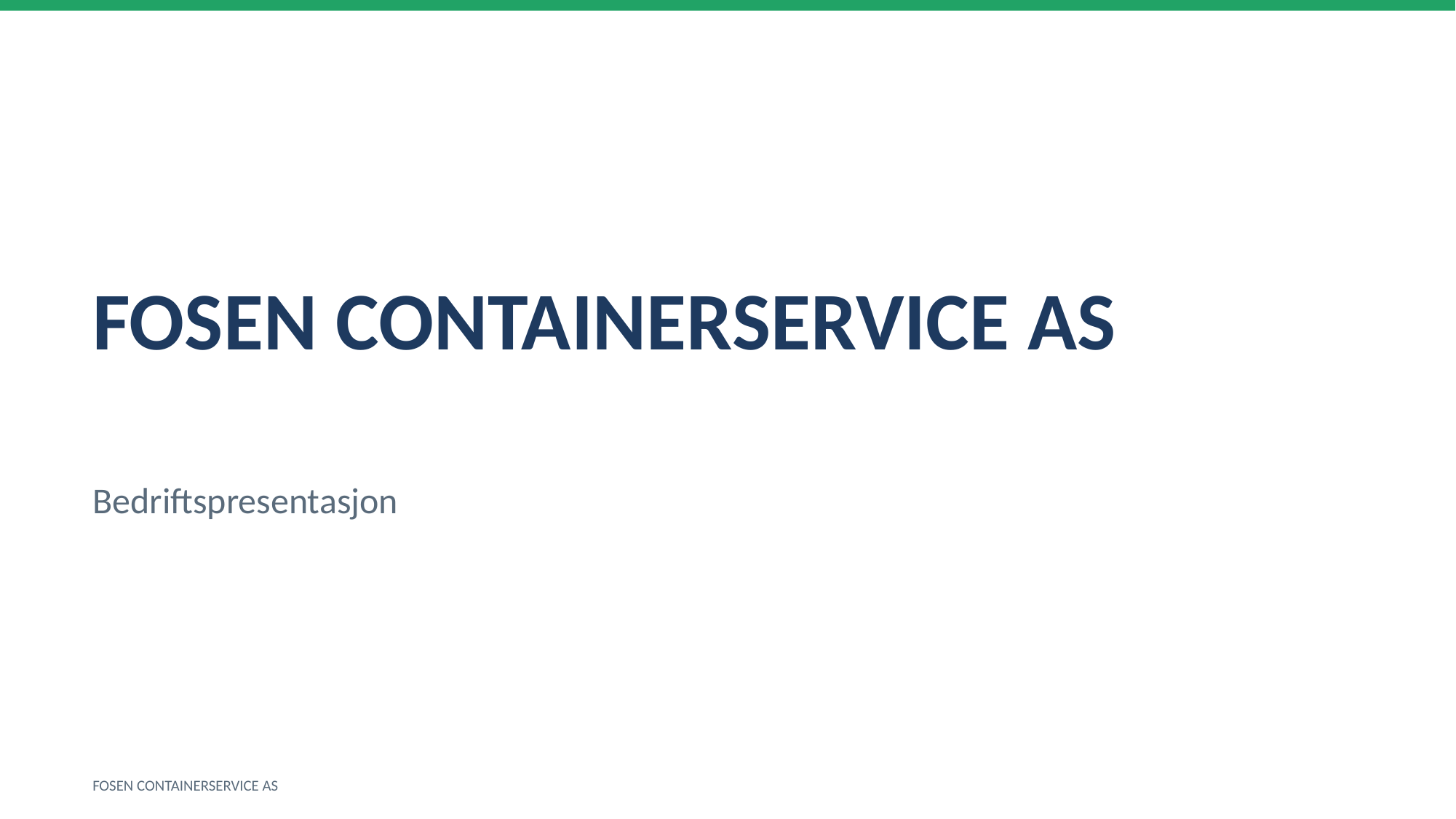

FOSEN CONTAINERSERVICE AS
Bedriftspresentasjon
FOSEN CONTAINERSERVICE AS